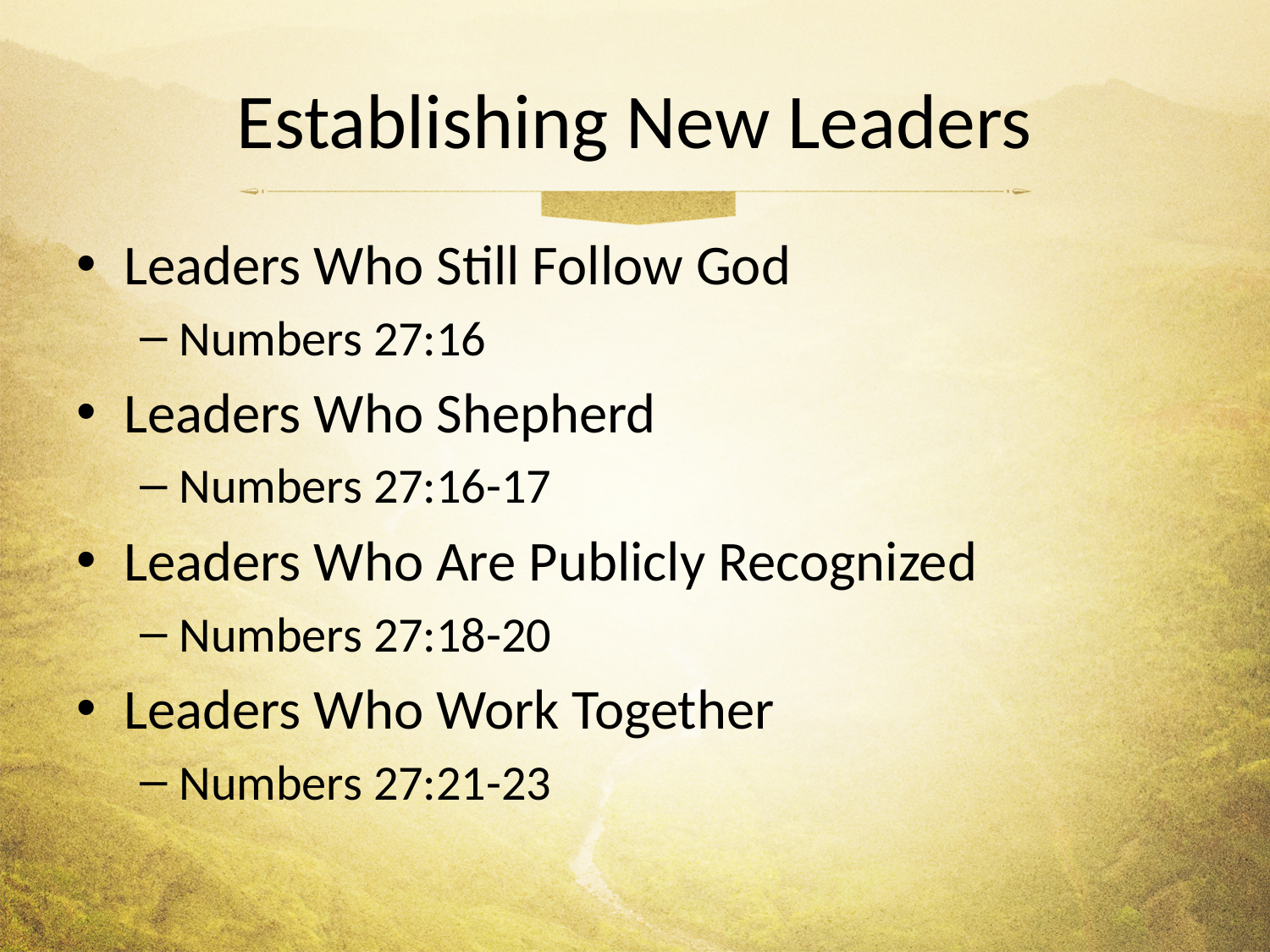

# Establishing New Leaders
Leaders Who Still Follow God
Numbers 27:16
Leaders Who Shepherd
Numbers 27:16-17
Leaders Who Are Publicly Recognized
Numbers 27:18-20
Leaders Who Work Together
Numbers 27:21-23